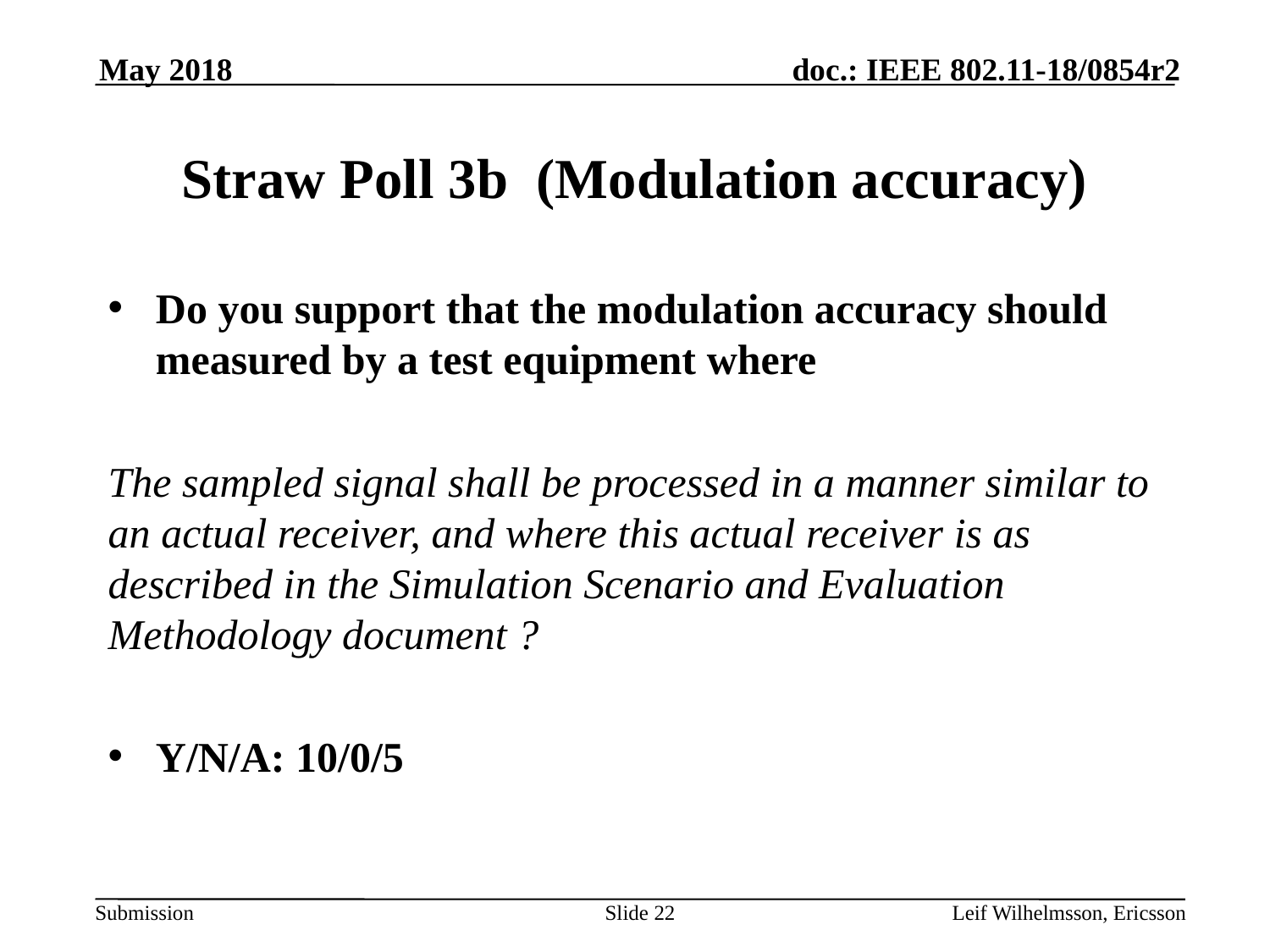

May 2018
# Straw Poll 3b  (Modulation accuracy)
Do you support that the modulation accuracy should measured by a test equipment where

The sampled signal shall be processed in a manner similar to an actual receiver, and where this actual receiver is as described in the Simulation Scenario and Evaluation Methodology document ?

Y/N/A: 10/0/5
Slide 22
Leif Wilhelmsson, Ericsson